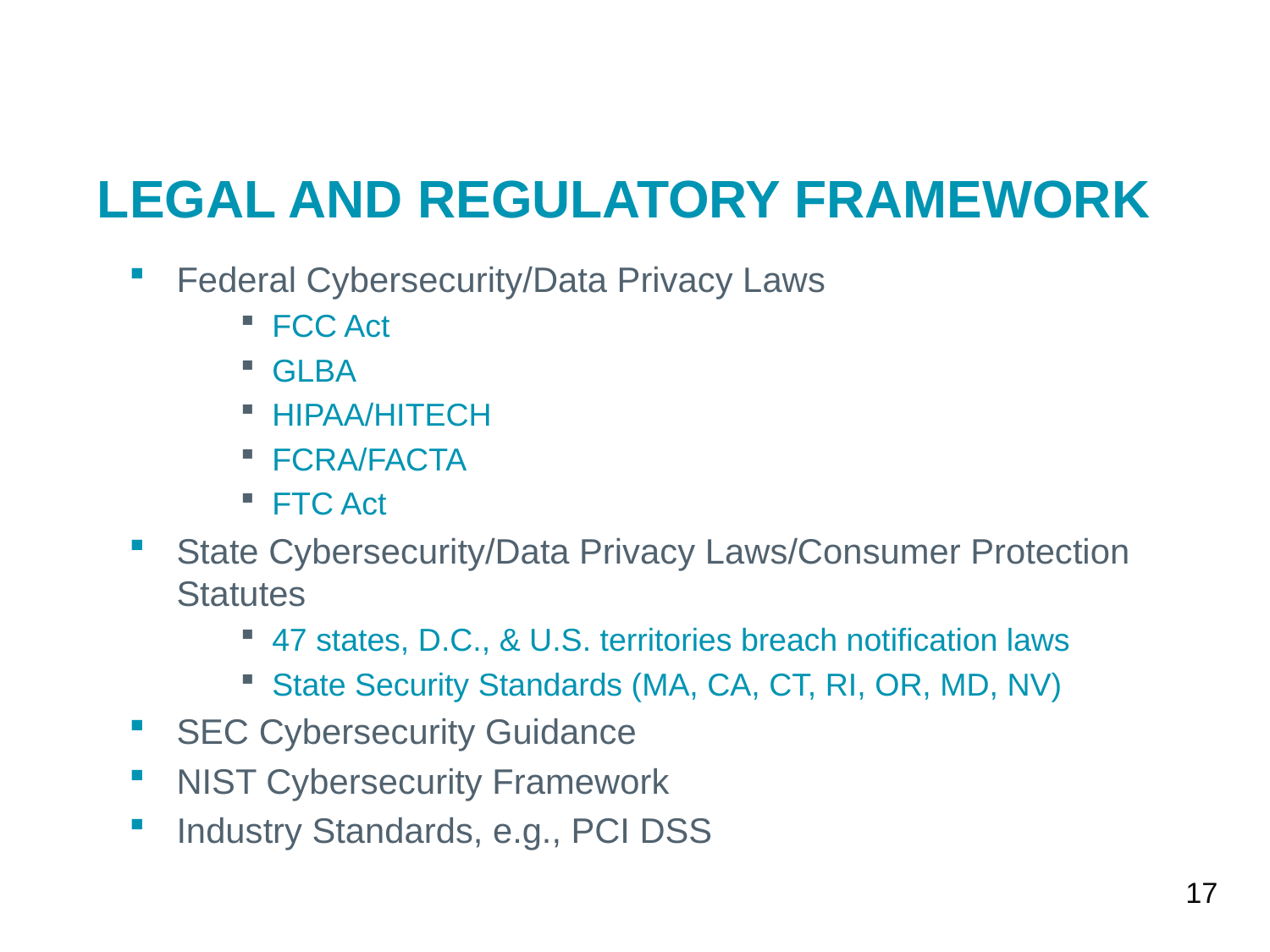

# Legal And Regulatory Framework
Federal Cybersecurity/Data Privacy Laws
FCC Act
GLBA
HIPAA/HITECH
FCRA/FACTA
FTC Act
State Cybersecurity/Data Privacy Laws/Consumer Protection Statutes
47 states, D.C., & U.S. territories breach notification laws
State Security Standards (MA, CA, CT, RI, OR, MD, NV)
SEC Cybersecurity Guidance
NIST Cybersecurity Framework
Industry Standards, e.g., PCI DSS

17